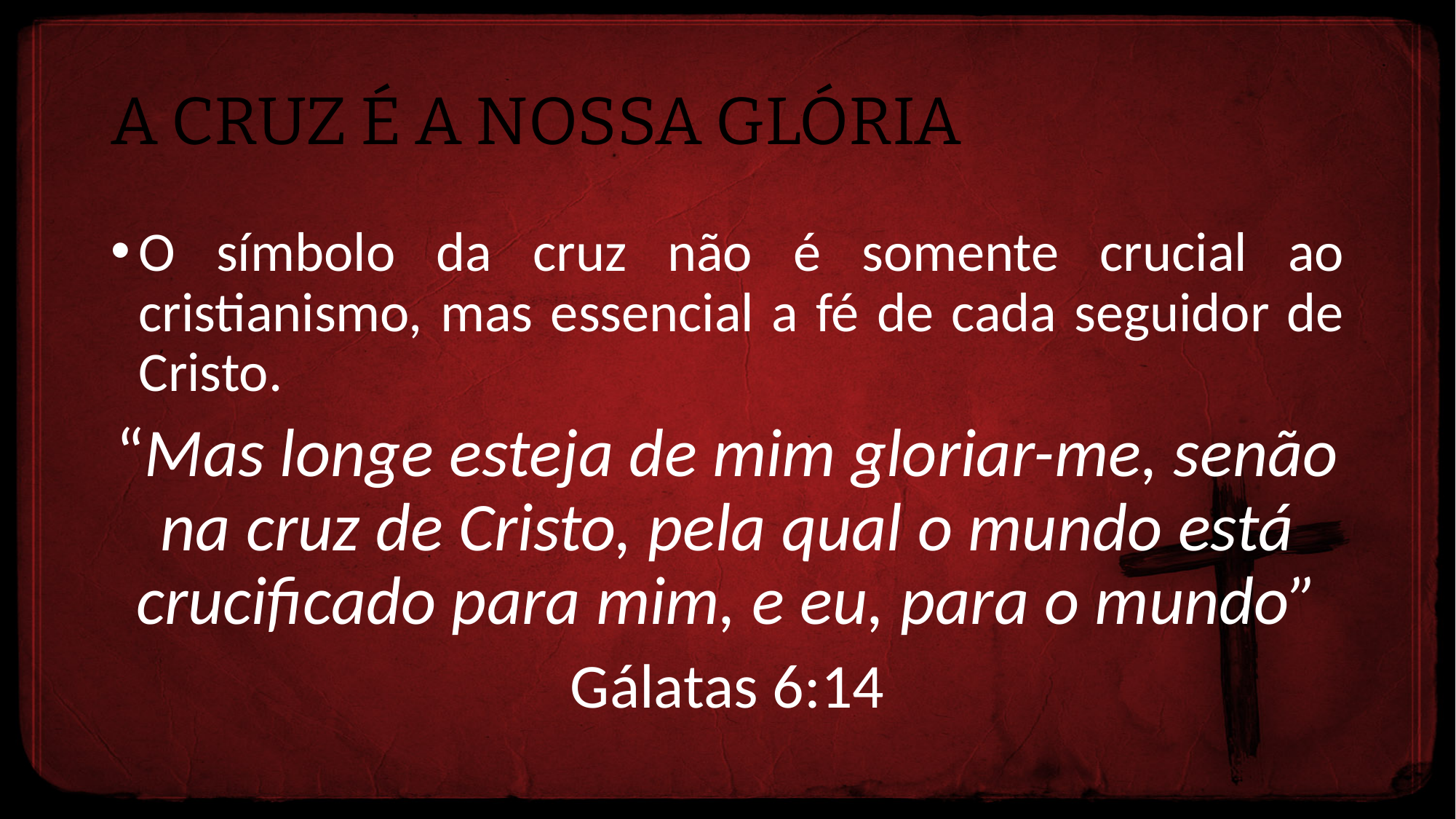

# A CRUZ É A NOSSA GLÓRIA
O símbolo da cruz não é somente crucial ao cristianismo, mas essencial a fé de cada seguidor de Cristo.
“Mas longe esteja de mim gloriar-me, senão na cruz de Cristo, pela qual o mundo está crucificado para mim, e eu, para o mundo”
Gálatas 6:14